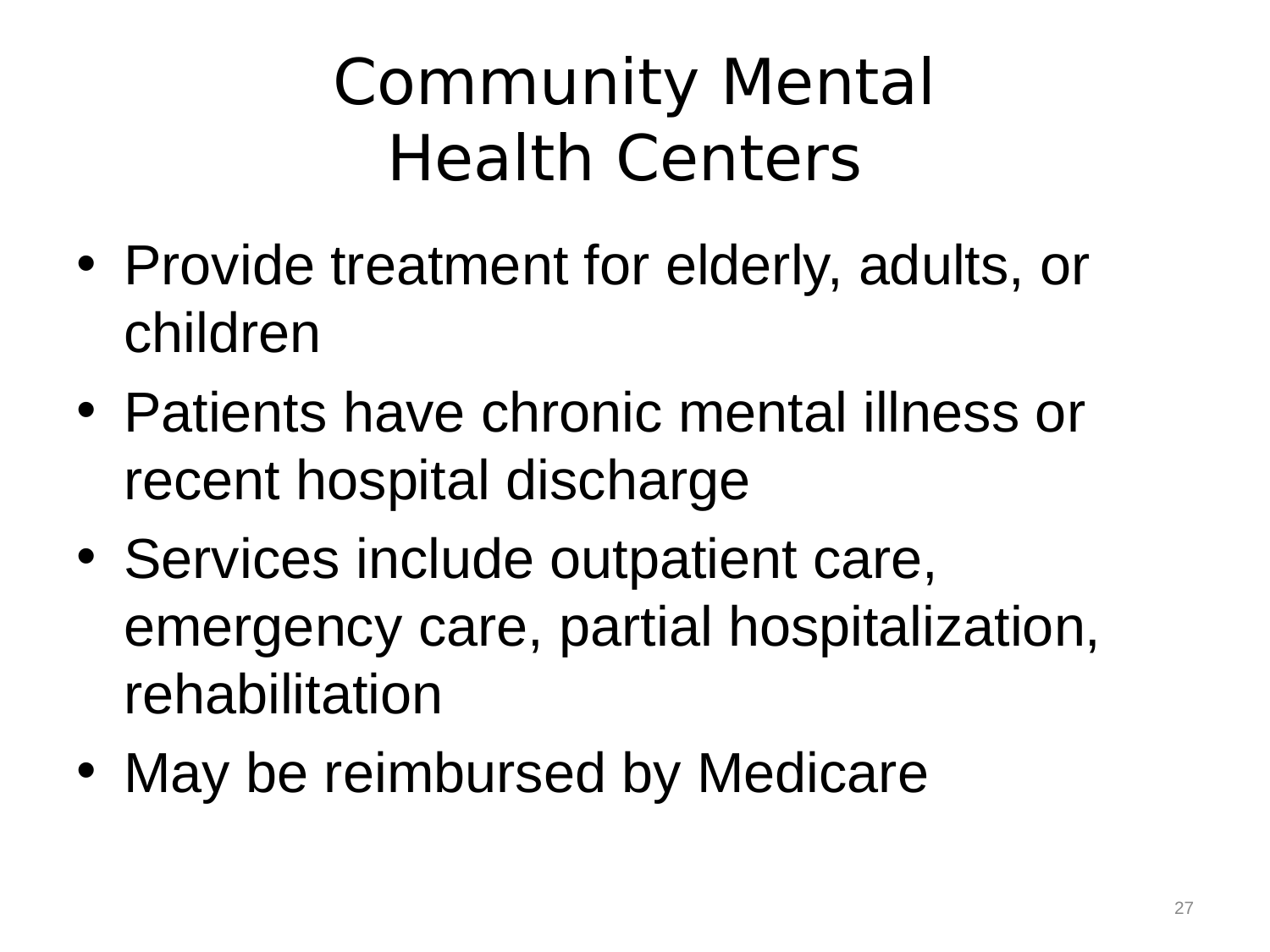

# Community Mental Health Centers
Provide treatment for elderly, adults, or children
Patients have chronic mental illness or recent hospital discharge
Services include outpatient care, emergency care, partial hospitalization, rehabilitation
May be reimbursed by Medicare
27